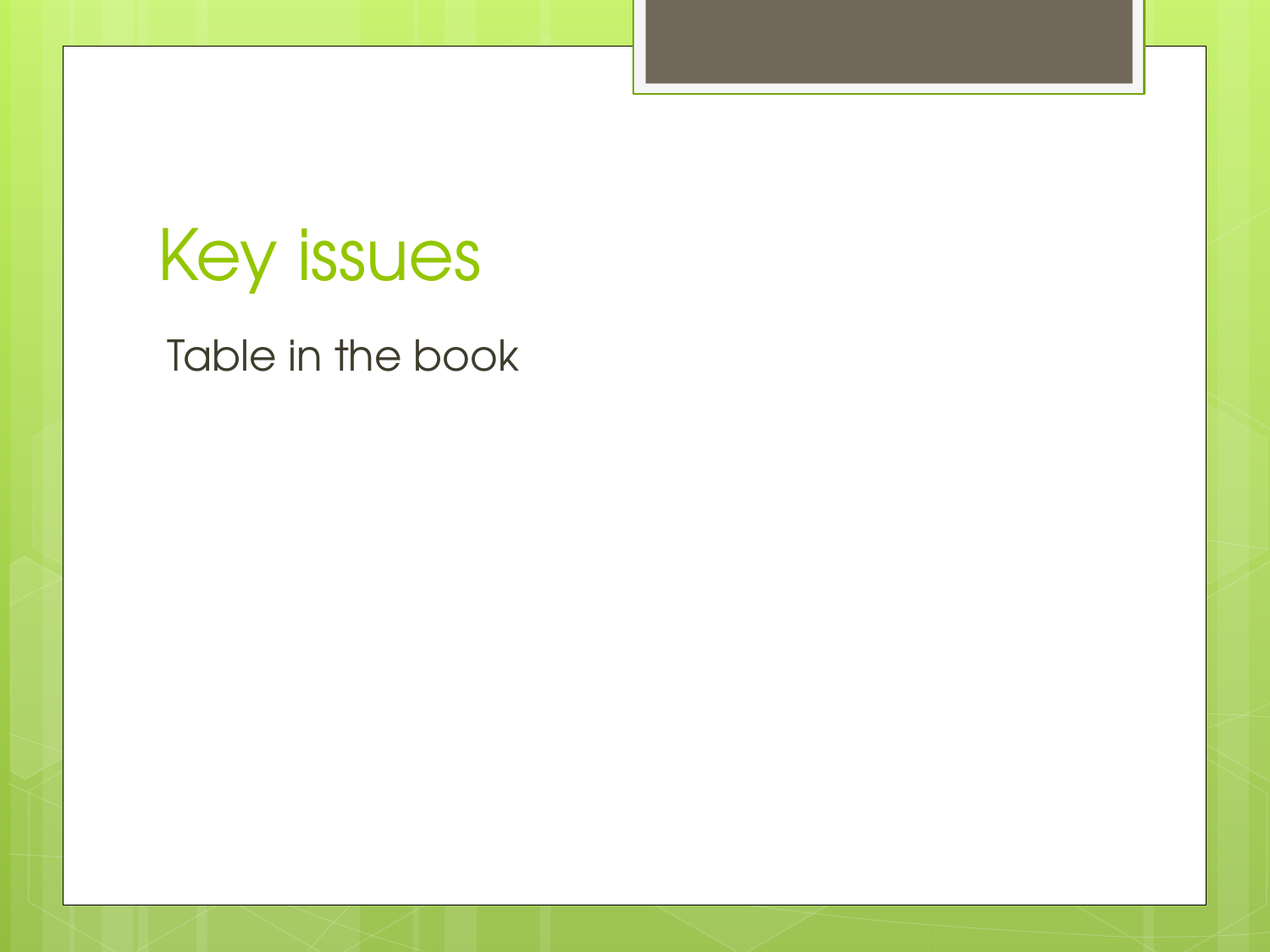

# Key issues
Table in the book